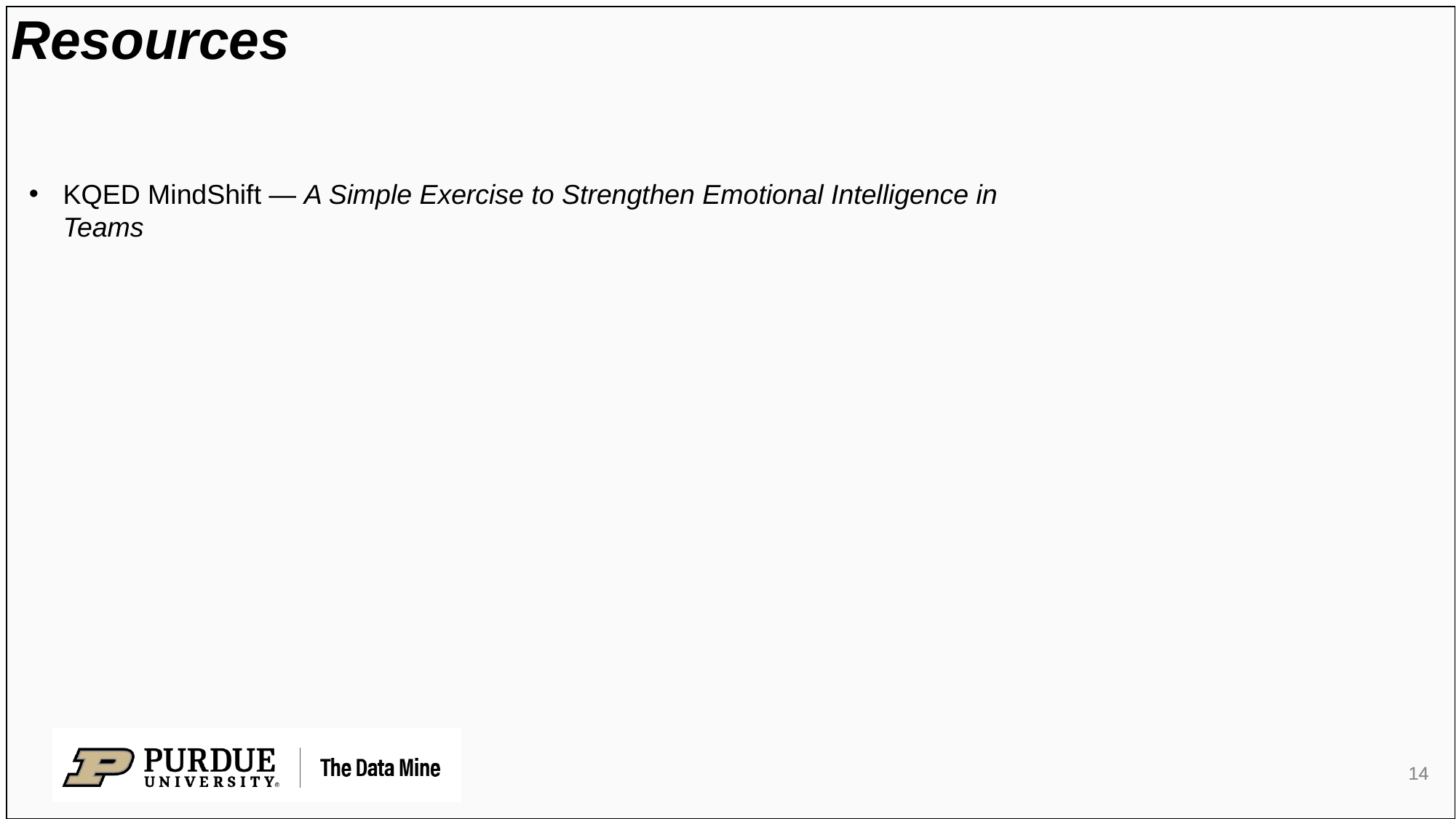

# Resources
KQED MindShift — A Simple Exercise to Strengthen Emotional Intelligence in Teams

14
14